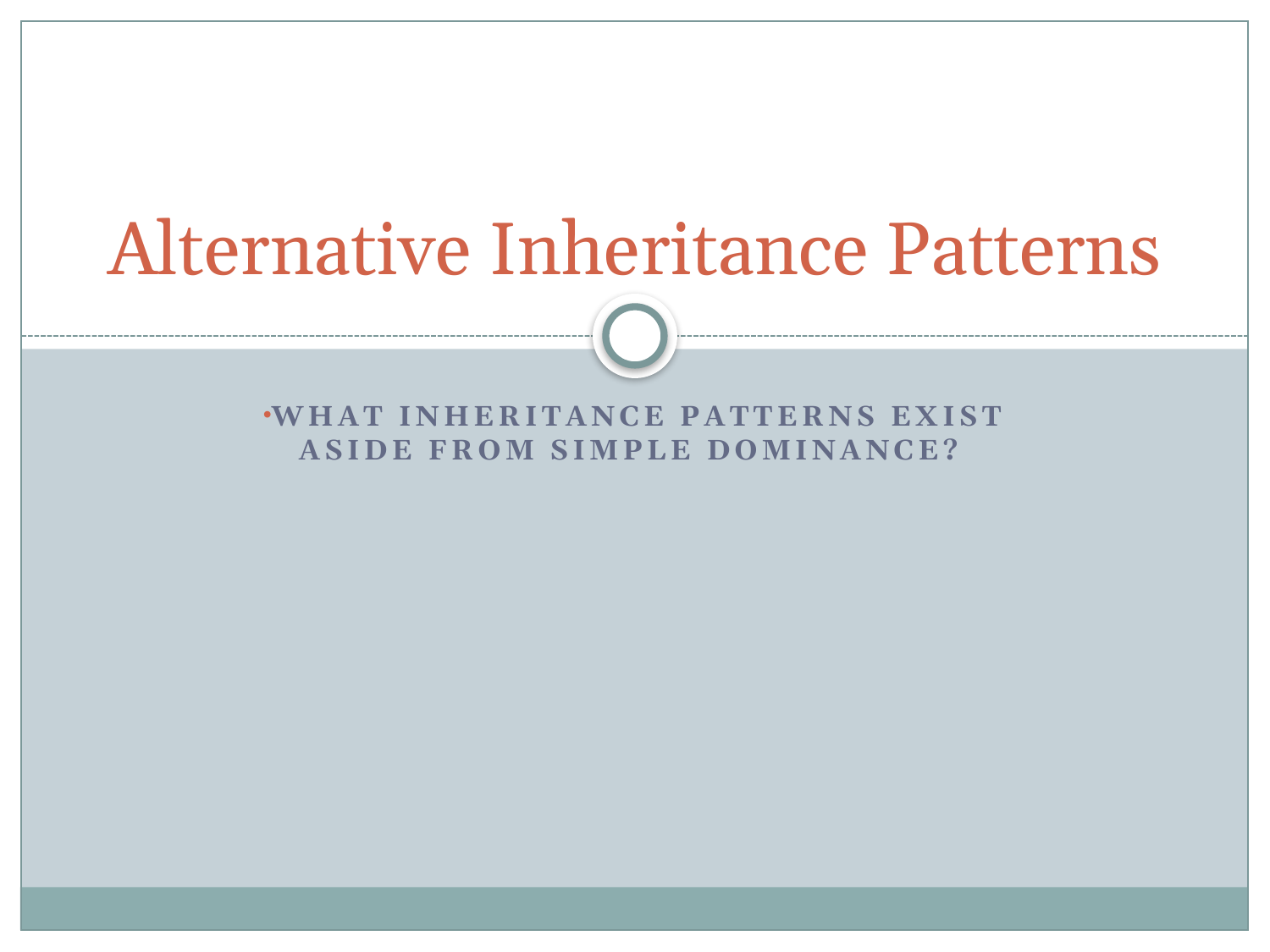

# Alternative Inheritance Patterns
What inheritance patterns exist aside from simple dominance?